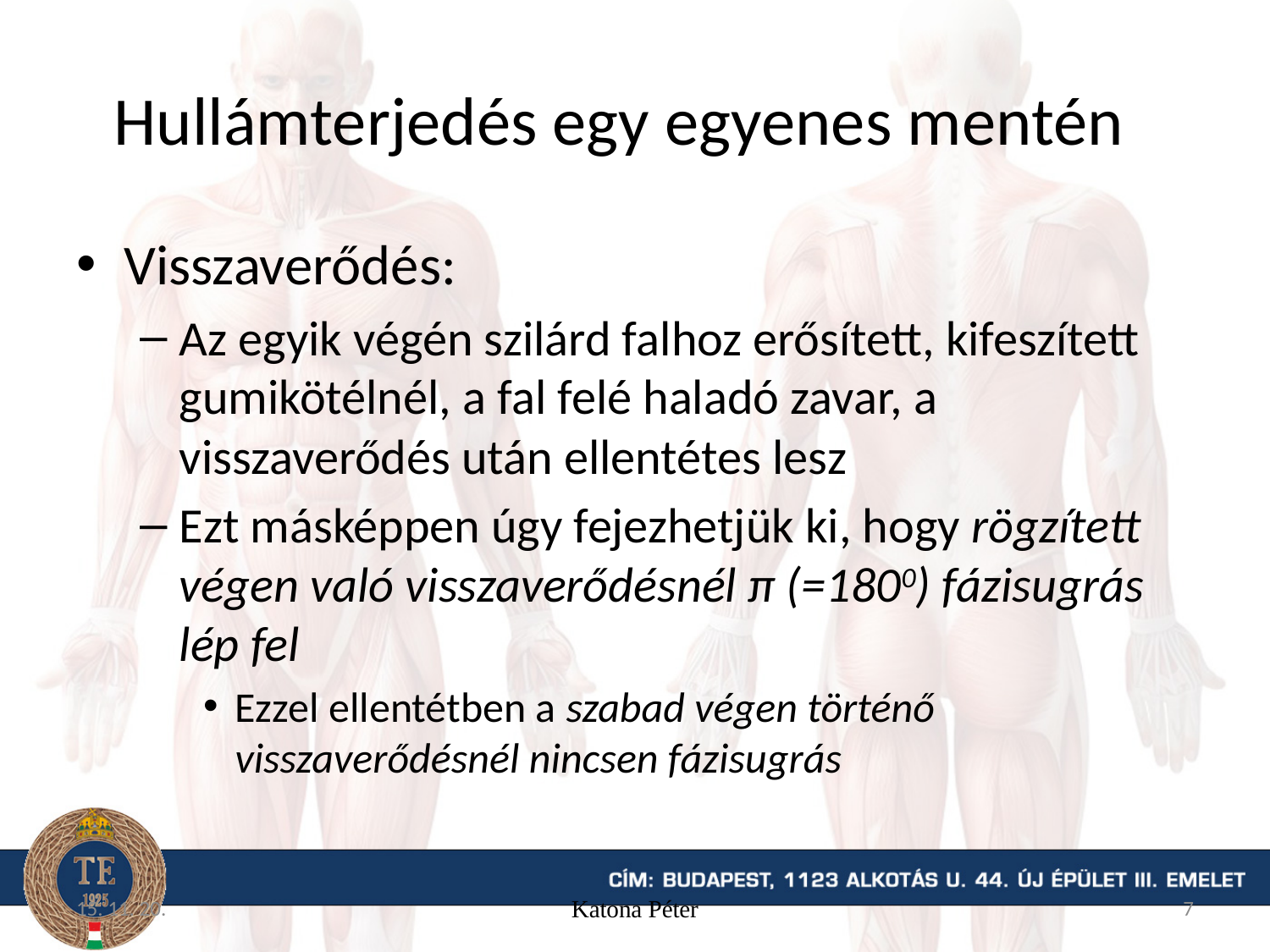

# Hullámterjedés egy egyenes mentén
Visszaverődés:
Az egyik végén szilárd falhoz erősített, kifeszített gumikötélnél, a fal felé haladó zavar, a visszaverődés után ellentétes lesz
Ezt másképpen úgy fejezhetjük ki, hogy rögzített végen való visszaverődésnél π (=1800) fázisugrás lép fel
Ezzel ellentétben a szabad végen történő visszaverődésnél nincsen fázisugrás
15. 11. 20.
Katona Péter
7